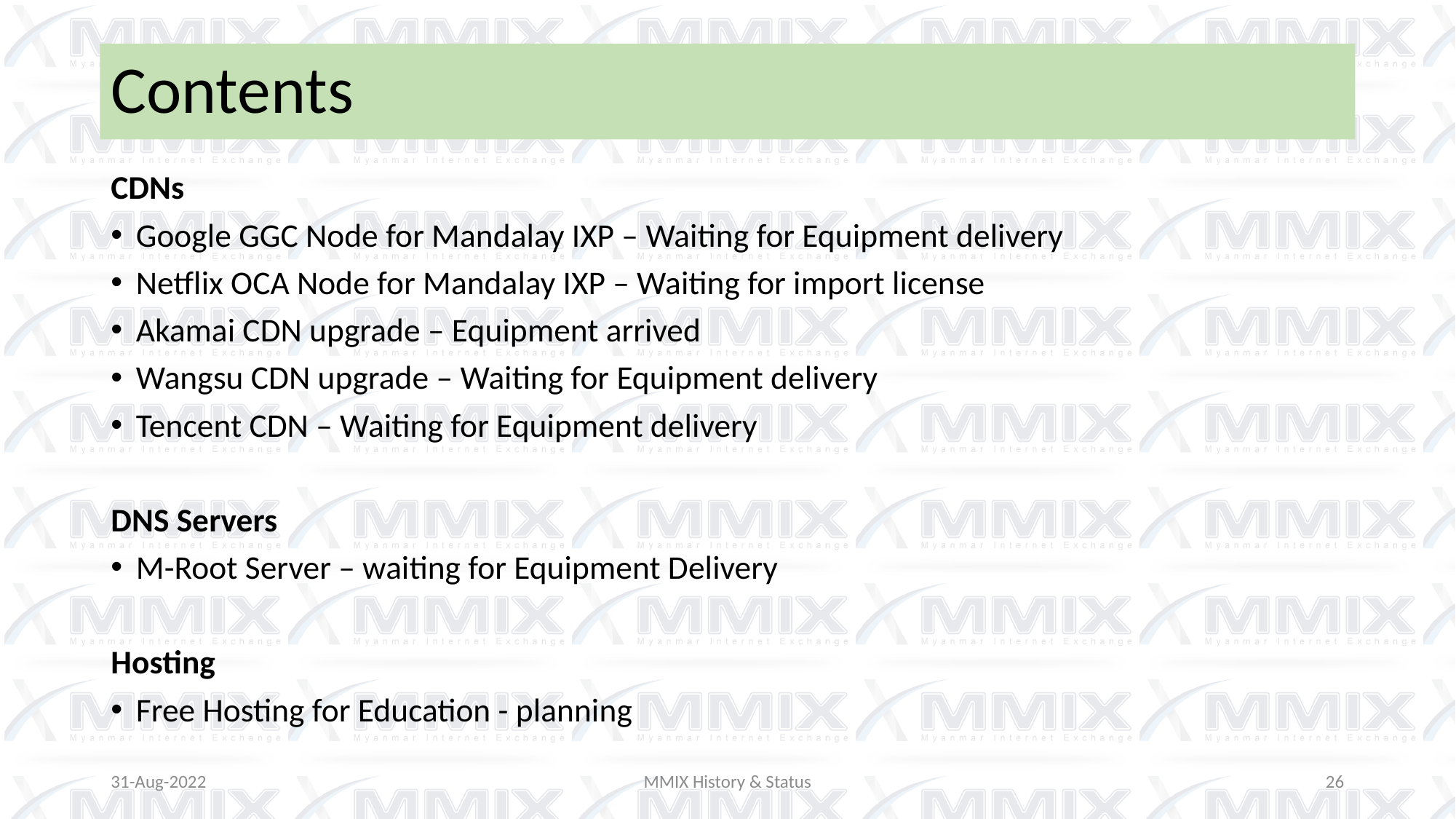

# Contents
CDNs
Google GGC Node for Mandalay IXP – Waiting for Equipment delivery
Netflix OCA Node for Mandalay IXP – Waiting for import license
Akamai CDN upgrade – Equipment arrived
Wangsu CDN upgrade – Waiting for Equipment delivery
Tencent CDN – Waiting for Equipment delivery

DNS Servers
M-Root Server – waiting for Equipment Delivery

Hosting
Free Hosting for Education - planning

31-Aug-2022
MMIX History & Status
26